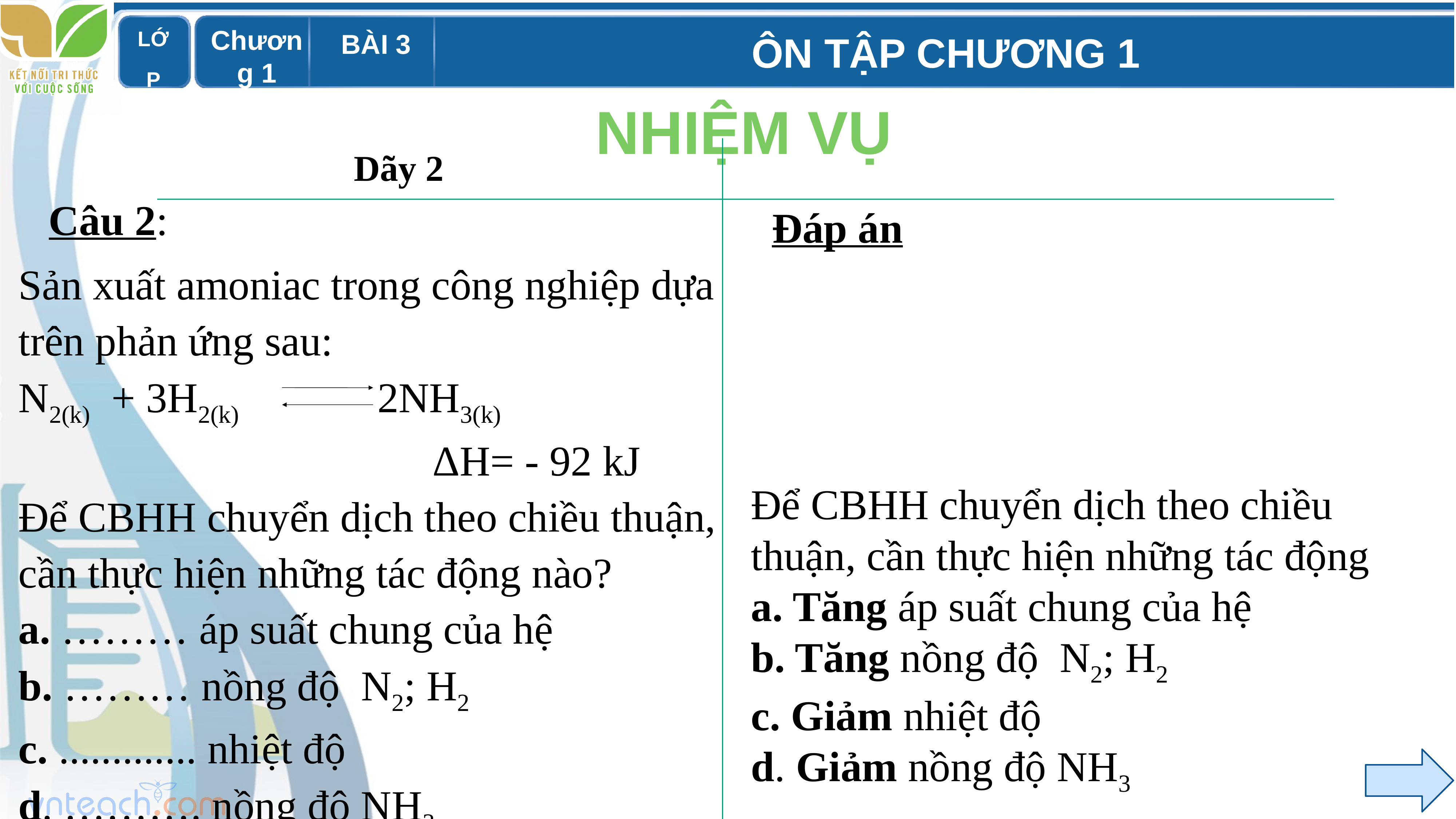

NHIỆM VỤ
Dãy 2
Câu 2:
Đáp án
Sản xuất amoniac trong công nghiệp dựa trên phản ứng sau:
N2(k)  + 3H2(k)             2NH3(k)
                                       ∆H= - 92 kJ
Để CBHH chuyển dịch theo chiều thuận, cần thực hiện những tác động nào?
a. ……… áp suất chung của hệ
b. ……… nồng độ  N2; H2
c. ............. nhiệt độ
d. ………. nồng độ NH3

Để CBHH chuyển dịch theo chiều thuận, cần thực hiện những tác động
a. Tăng áp suất chung của hệ
b. Tăng nồng độ  N2; H2
c. Giảm nhiệt độ
d. Giảm nồng độ NH3